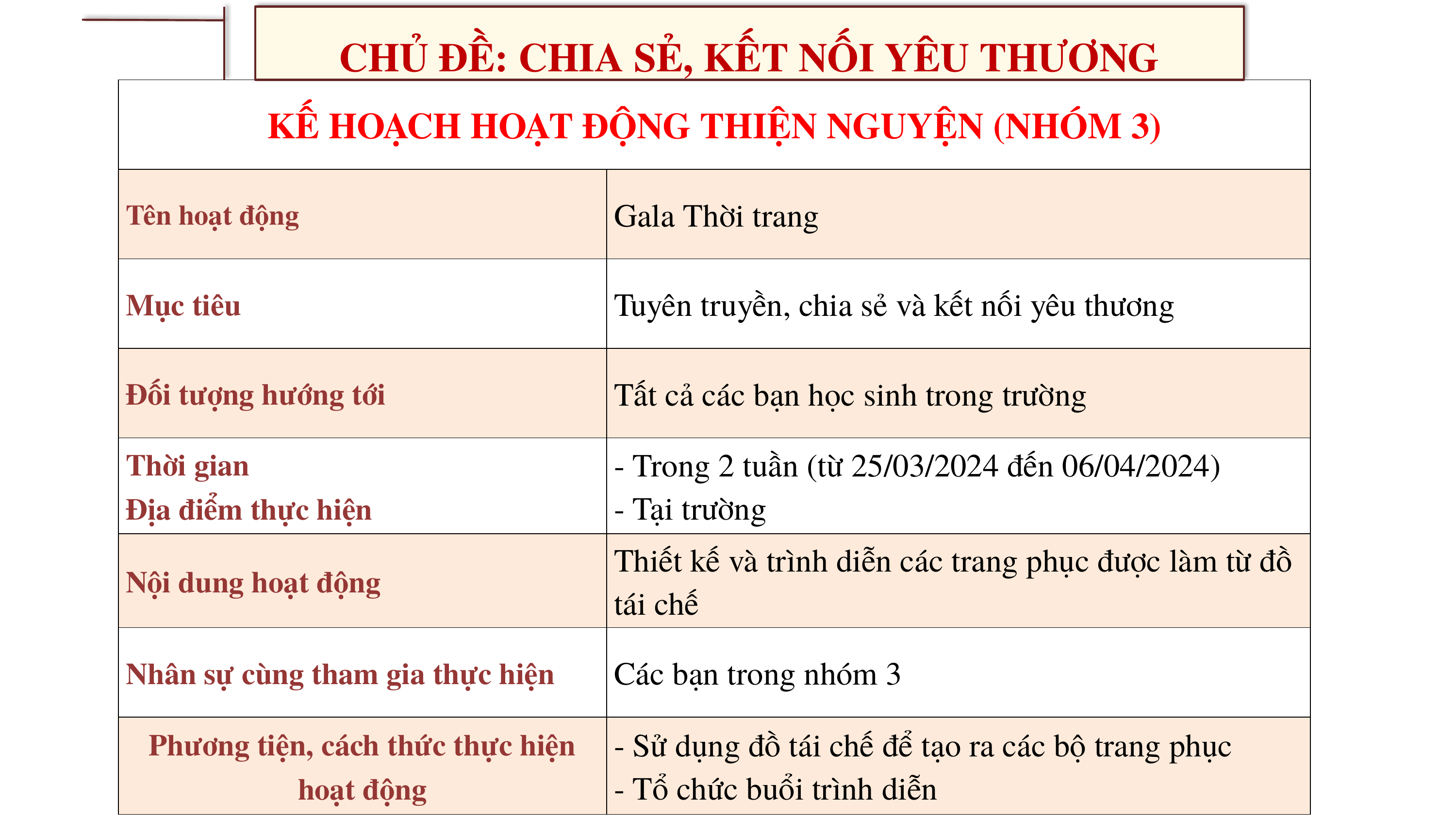

CHỦ ĐỀ: CHIA SẺ, KẾT NỐI YÊU THƯƠNG

| KẾ HOẠCH HOẠT ĐỘNG THIỆN NGUYỆN (NHÓM 3) |  |
| --- | --- |
| Tên hoạt động | Gala Thời trang |
| Mục tiêu | Tuyên truyền, chia sẻ và kết nối yêu thương |
| Đối tượng hướng tới | Tất cả các bạn học sinh trong trường |
| Thời gian Địa điểm thực hiện | - Trong 2 tuần (từ 25/03/2024 đến 06/04/2024) - Tại trường |
| Nội dung hoạt động | Thiết kế và trình diễn các trang phục được làm từ đồ tái chế |
| Nhân sự cùng tham gia thực hiện | Các bạn trong nhóm 3 |
| Phương tiện, cách thức thực hiện hoạt động | - Sử dụng đồ tái chế để tạo ra các bộ trang phục - Tổ chức buổi trình diễn |